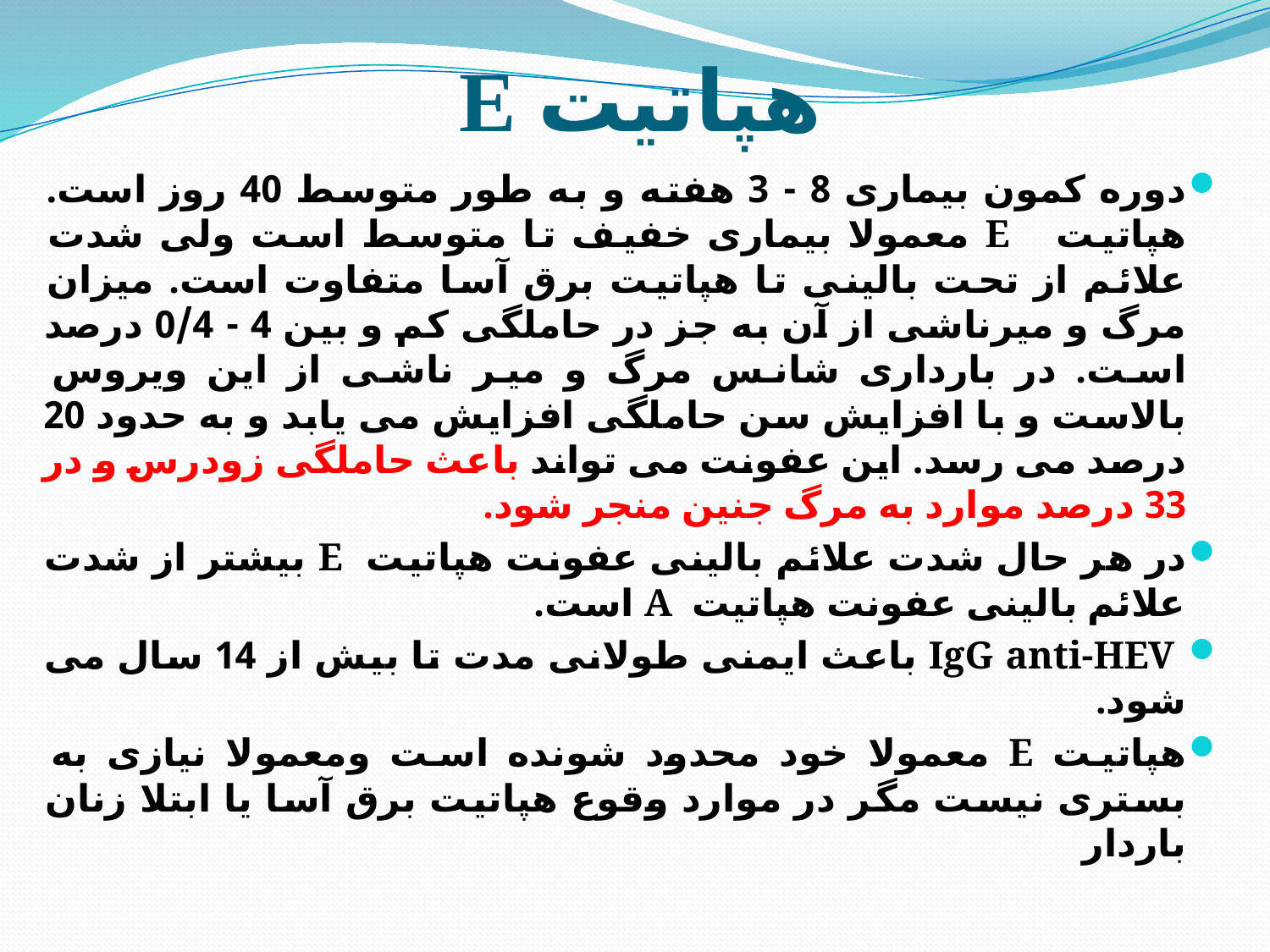

# هپاتیت E
دوره کمون بیماری 8 - 3 هفته و به طور متوسط 40 روز است. هپاتیت   E معمولا بیماری خفیف تا متوسط است ولی شدت علائم از تحت بالینی تا هپاتیت برق آسا متفاوت است. میزان مرگ و میرناشی از آن به جز در حاملگی کم و بین 4 - 0/4 درصد است. در بارداری شانس مرگ و میر ناشی از این ویروس بالاست و با افزایش سن حاملگی افزایش می یابد و به حدود 20 درصد می رسد. این عفونت می تواند باعث حاملگی زودرس و در 33 درصد موارد به مرگ جنین منجر شود.
در هر حال شدت علائم بالینی عفونت هپاتیت  E بیشتر از شدت علائم بالینی عفونت هپاتیت  A است.
 IgG anti-HEV باعث ایمنی طولانی مدت تا بیش از 14 سال می شود.
هپاتیت E معمولا خود محدود شونده است ومعمولا نیازی به بستری نیست مگر در موارد وقوع هپاتیت برق آسا یا ابتلا زنان باردار